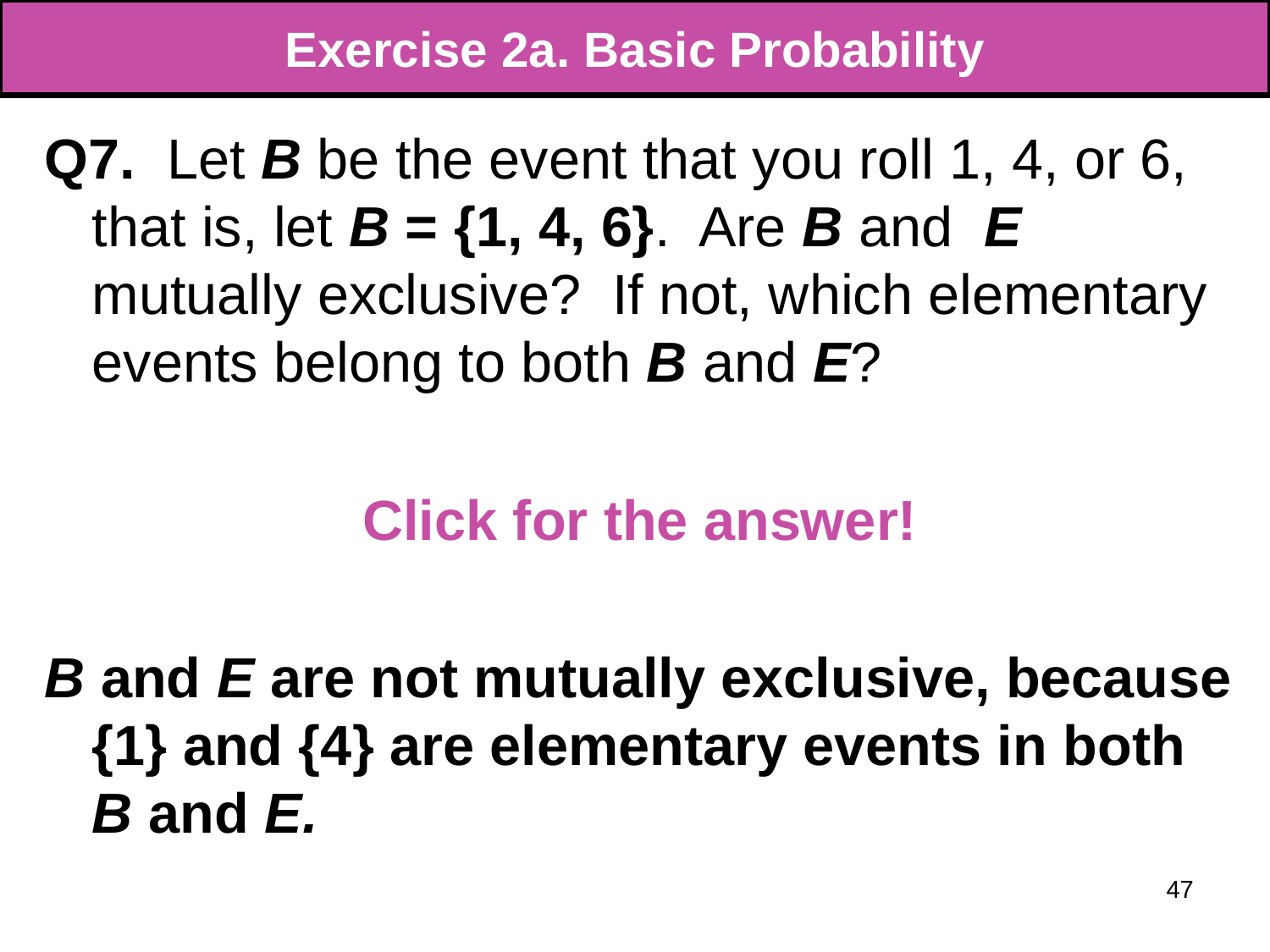

# Exercise 2a. Basic Probability
Q7.  Let B be the event that you roll 1, 4, or 6, that is, let B = {1, 4, 6}.  Are B and  E mutually exclusive?  If not, which elementary events belong to both B and E?

Click for the answer!

B and E are not mutually exclusive, because {1} and {4} are elementary events in both B and E.

47